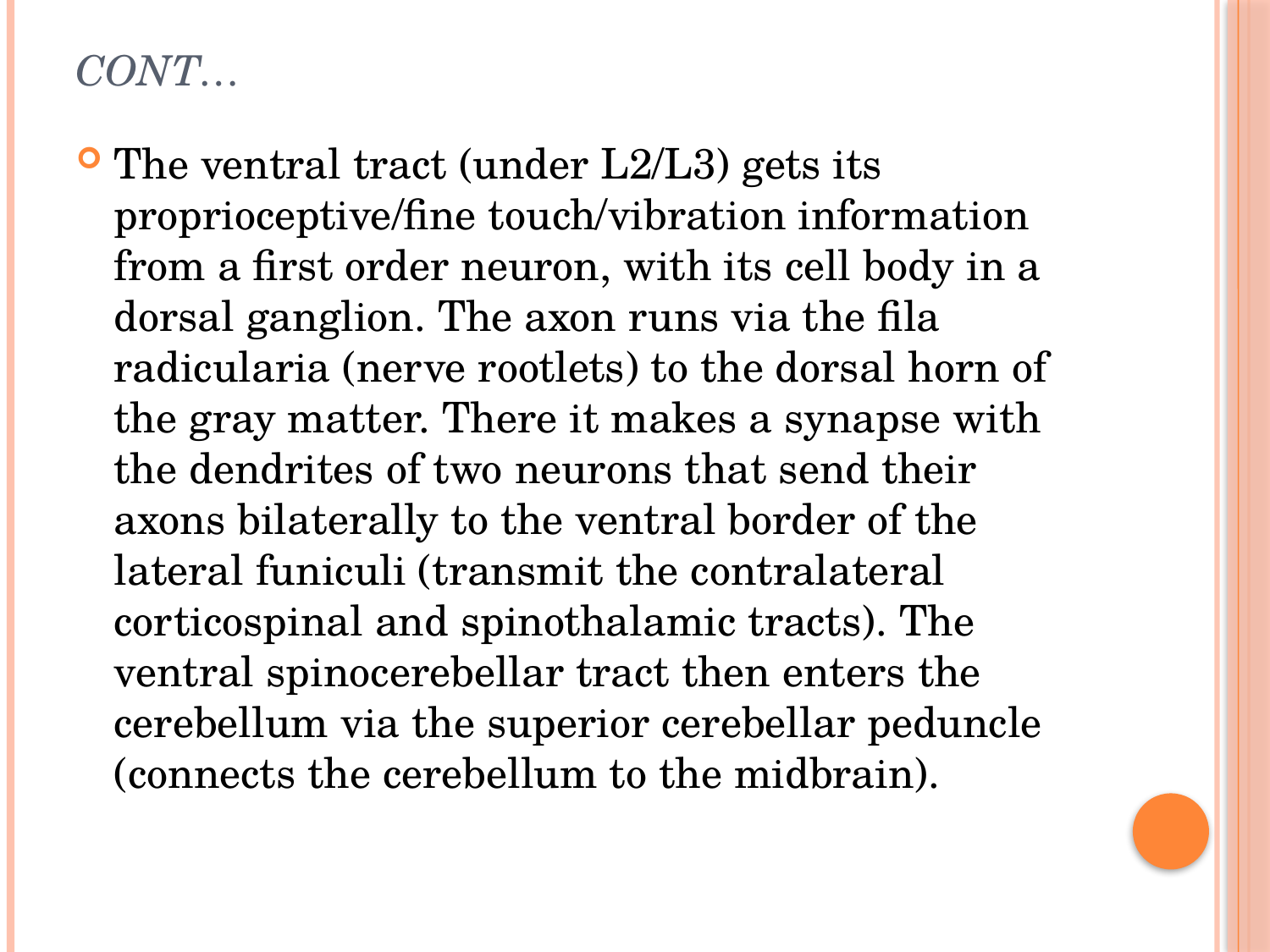

# CONT…
The ventral tract (under L2/L3) gets its proprioceptive/fine touch/vibration information from a first order neuron, with its cell body in a dorsal ganglion. The axon runs via the fila radicularia (nerve rootlets) to the dorsal horn of the gray matter. There it makes a synapse with the dendrites of two neurons that send their axons bilaterally to the ventral border of the lateral funiculi (transmit the contralateral corticospinal and spinothalamic tracts). The ventral spinocerebellar tract then enters the cerebellum via the superior cerebellar peduncle (connects the cerebellum to the midbrain).